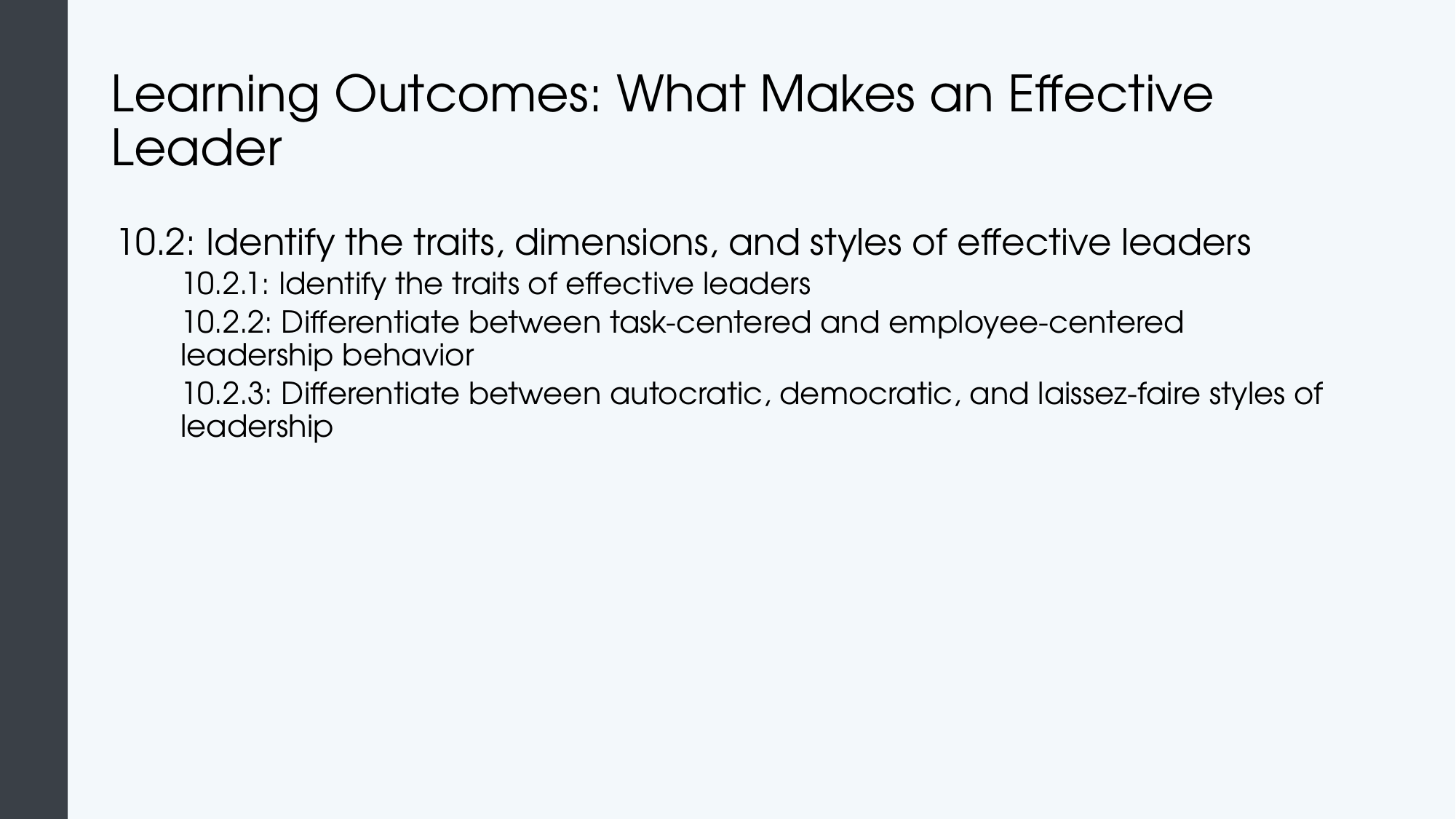

# Learning Outcomes: What Makes an Effective Leader
10.2: Identify the traits, dimensions, and styles of effective leaders
10.2.1: Identify the traits of effective leaders
10.2.2: Differentiate between task-centered and employee-centered leadership behavior
10.2.3: Differentiate between autocratic, democratic, and laissez-faire styles of leadership